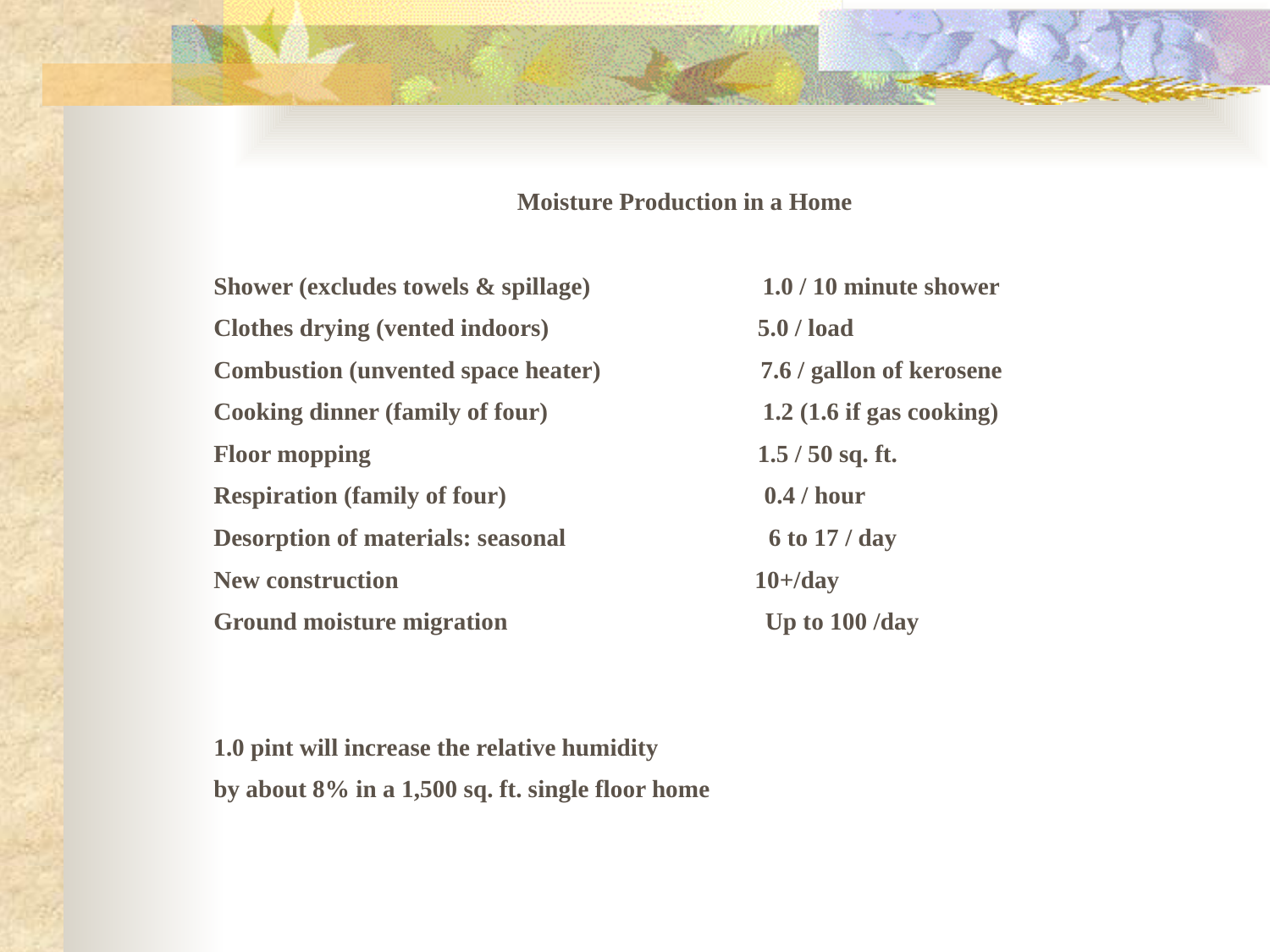

Moisture Production in a Home

Shower (excludes towels & spillage)                            1.0 / 10 minute shower
Clothes drying (vented indoors)                                  5.0 / load
Combustion (unvented space heater)                          7.6 / gallon of kerosene
Cooking dinner (family of four)                                   1.2 (1.6 if gas cooking)
Floor mopping                                                               1.5 / 50 sq. ft.
Respiration (family of four)                                          0.4 / hour
Desorption of materials: seasonal                                 6 to 17 / day
New construction                                                          10+/day
Ground moisture migration                                          Up to 100 /day

1.0 pint will increase the relative humidity
by about 8% in a 1,500 sq. ft. single floor home